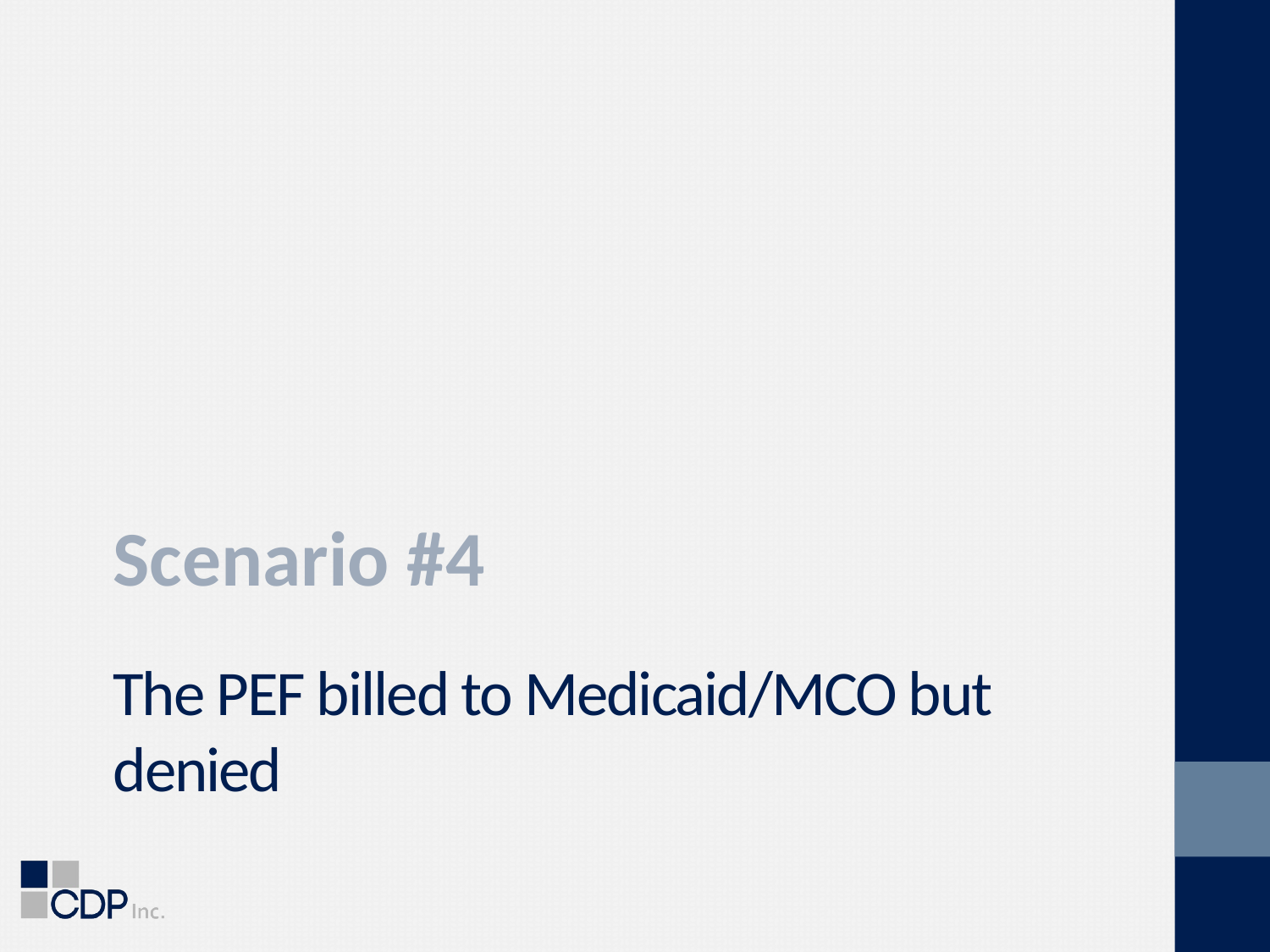

Scenario #4
# The PEF billed to Medicaid/MCO but denied